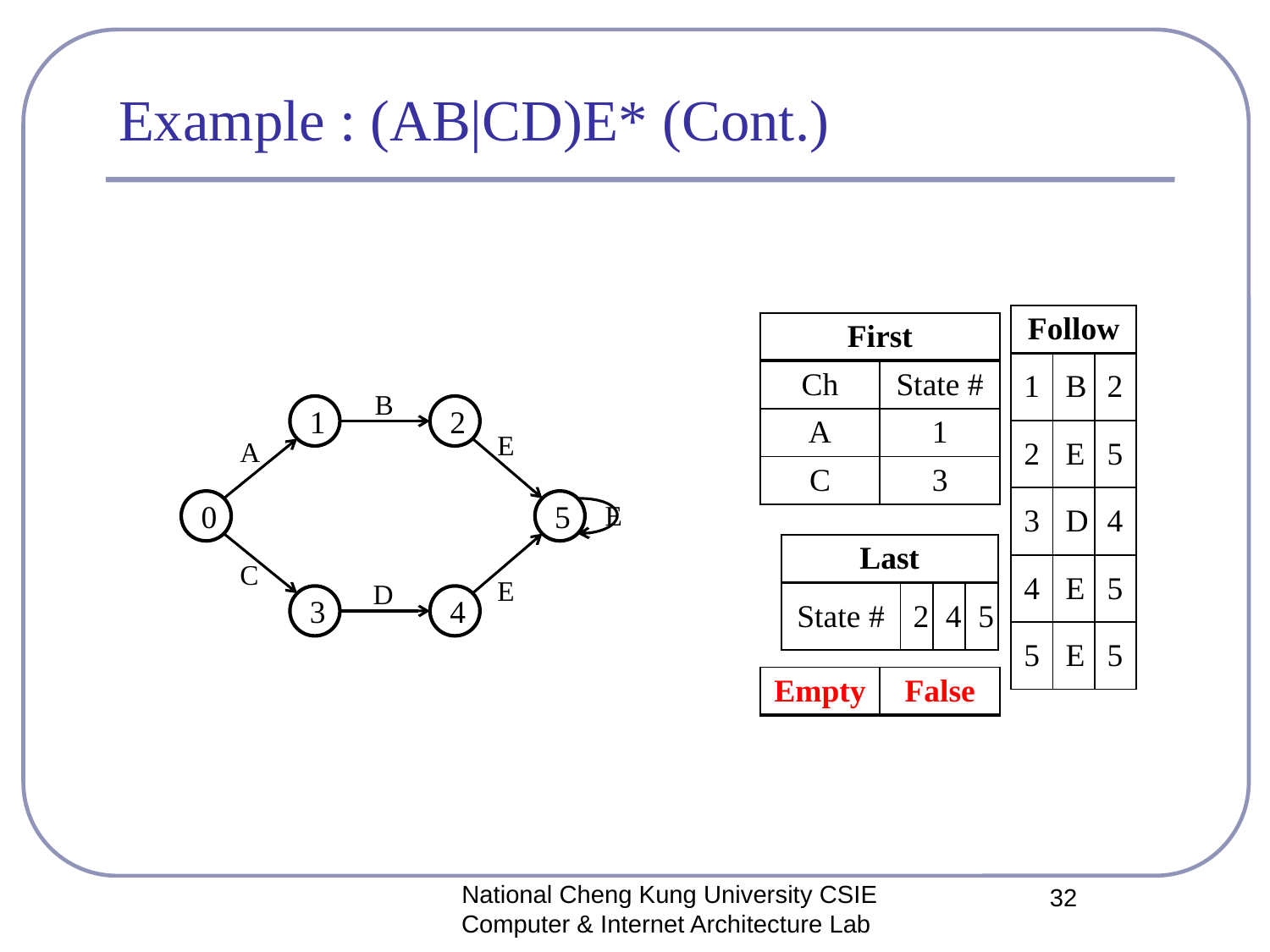

# Example : (AB|CD)E* (Cont.)
| Follow |  |  |
| --- | --- | --- |
| 1 | B | 2 |
| 2 | E | 5 |
| 3 | D | 4 |
| 4 | E | 5 |
| 5 | E | 5 |
| First |  |
| --- | --- |
| Ch | State # |
| A | 1 |
| C | 3 |
B
1
2
E
A
0
5
E
| Last |  |  |  |
| --- | --- | --- | --- |
| State # | 2 | 4 | 5 |
C
E
D
3
4
| Empty | False |
| --- | --- |
National Cheng Kung University CSIE Computer & Internet Architecture Lab
32